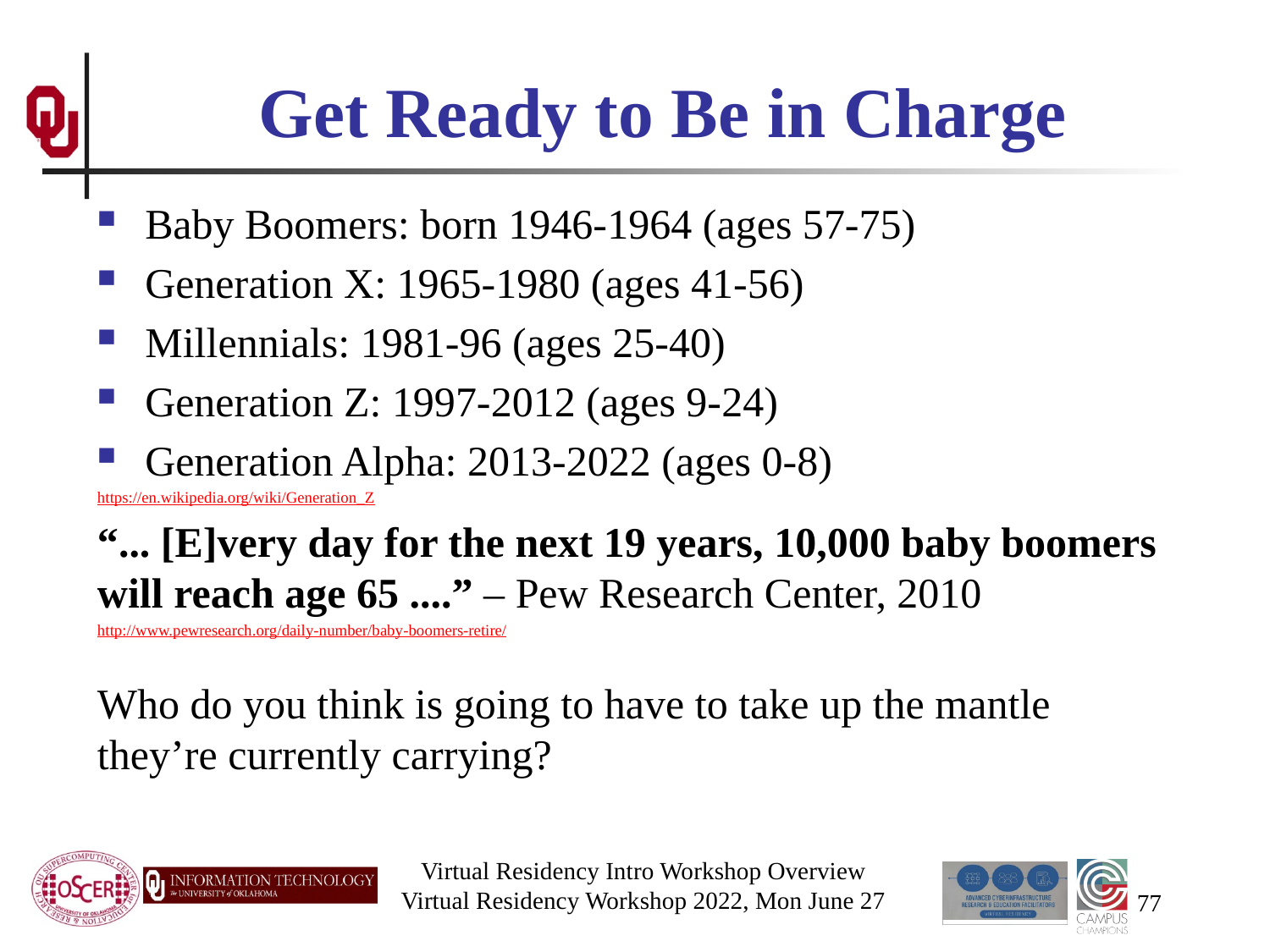

# Get Ready to Be in Charge
Baby Boomers: born 1946-1964 (ages 57-75)
Generation X: 1965-1980 (ages 41-56)
Millennials: 1981-96 (ages 25-40)
Generation Z: 1997-2012 (ages 9-24)
Generation Alpha: 2013-2022 (ages 0-8)
https://en.wikipedia.org/wiki/Generation_Z
“... [E]very day for the next 19 years, 10,000 baby boomers will reach age 65 ....” – Pew Research Center, 2010
http://www.pewresearch.org/daily-number/baby-boomers-retire/

Who do you think is going to have to take up the mantle they’re currently carrying?
Virtual Residency Intro Workshop Overview
Virtual Residency Workshop 2022, Mon June 27
77